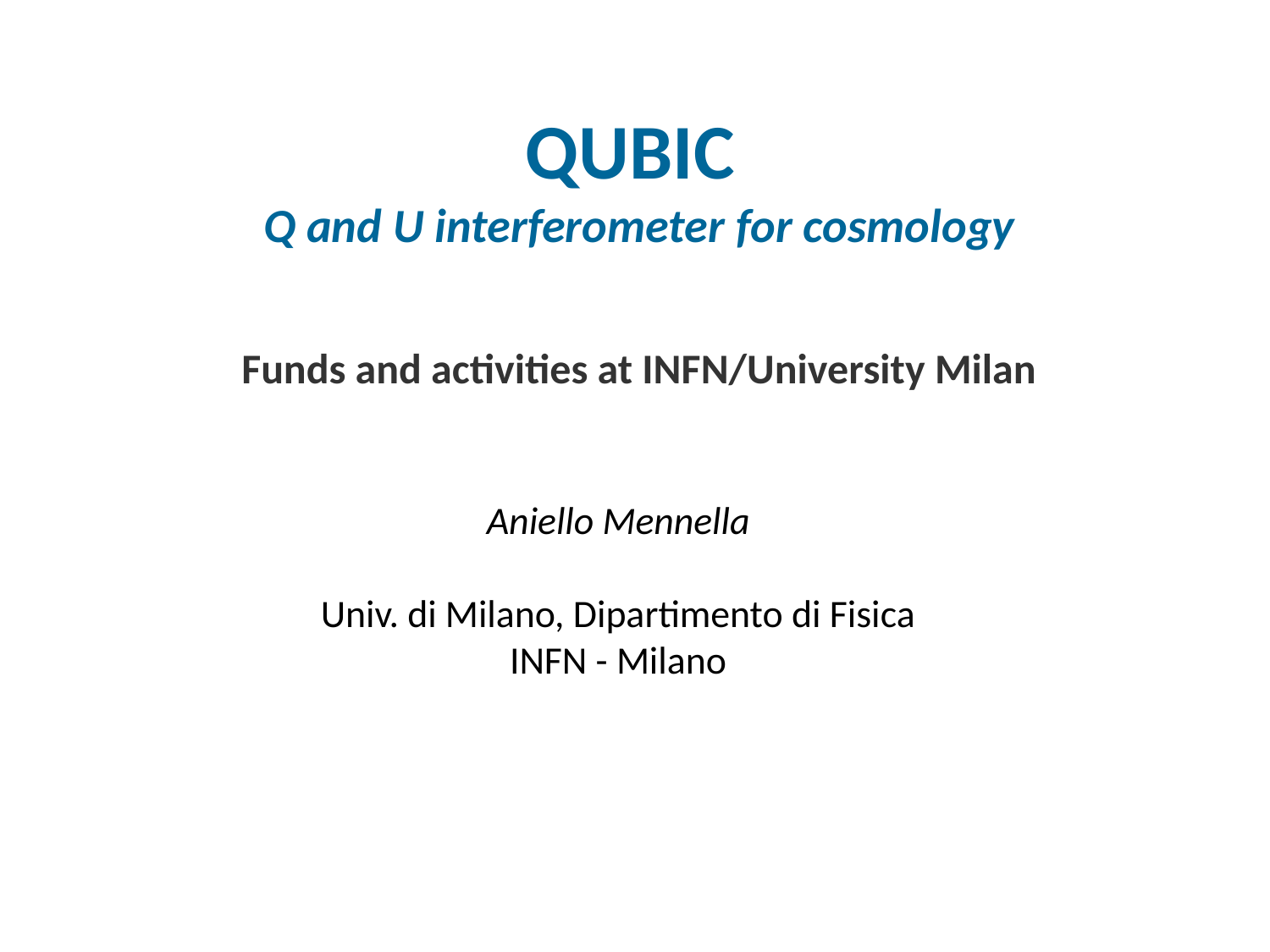

QUBIC
Q and U interferometer for cosmology
Funds and activities at INFN/University Milan
Aniello Mennella

Univ. di Milano, Dipartimento di Fisica
INFN - Milano